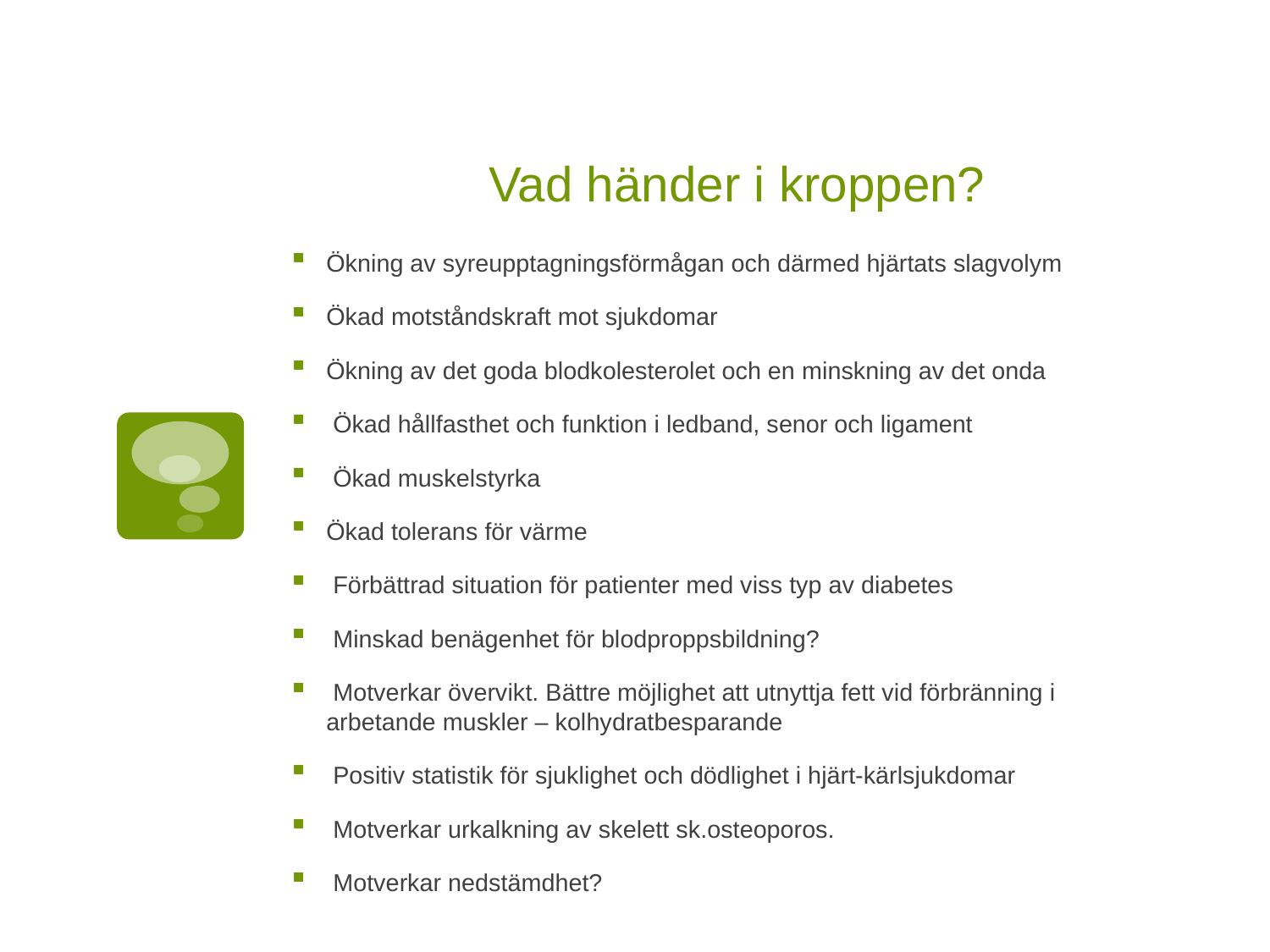

# Vad händer i kroppen?
Ökning av syreupptagningsförmågan och därmed hjärtats slagvolym
Ökad motståndskraft mot sjukdomar
Ökning av det goda blodkolesterolet och en minskning av det onda
 Ökad hållfasthet och funktion i ledband, senor och ligament
 Ökad muskelstyrka
Ökad tolerans för värme
 Förbättrad situation för patienter med viss typ av diabetes
 Minskad benägenhet för blodproppsbildning?
 Motverkar övervikt. Bättre möjlighet att utnyttja fett vid förbränning i arbetande muskler – kolhydratbesparande
 Positiv statistik för sjuklighet och dödlighet i hjärt-kärlsjukdomar
 Motverkar urkalkning av skelett sk.osteoporos.
 Motverkar nedstämdhet?